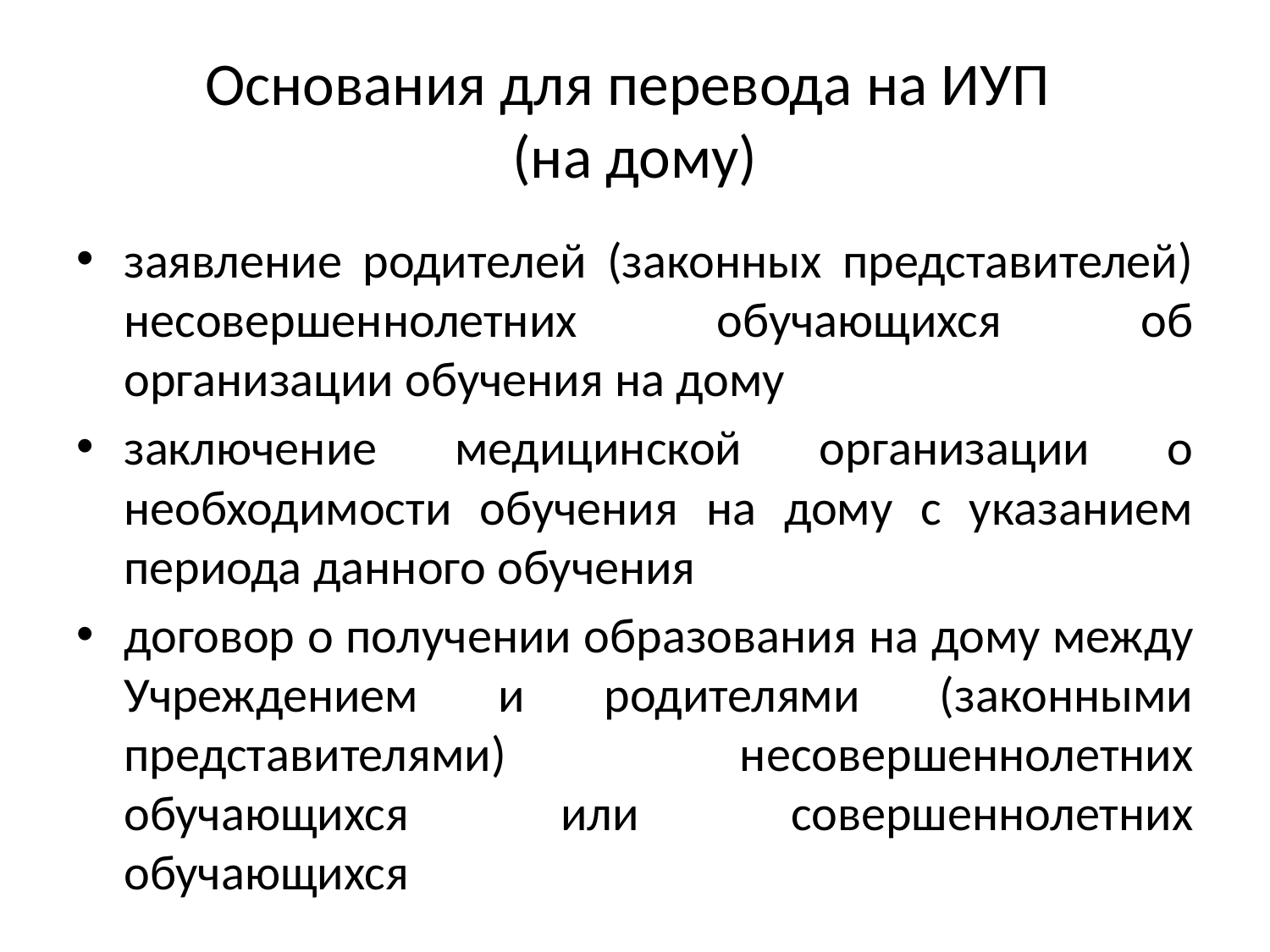

# Основания для перевода на ИУП (на дому)
заявление родителей (законных представителей) несовершеннолетних обучающихся об организации обучения на дому
заключение медицинской организации о необходимости обучения на дому с указанием периода данного обучения
договор о получении образования на дому между Учреждением и родителями (законными представителями) несовершеннолетних обучающихся или совершеннолетних обучающихся